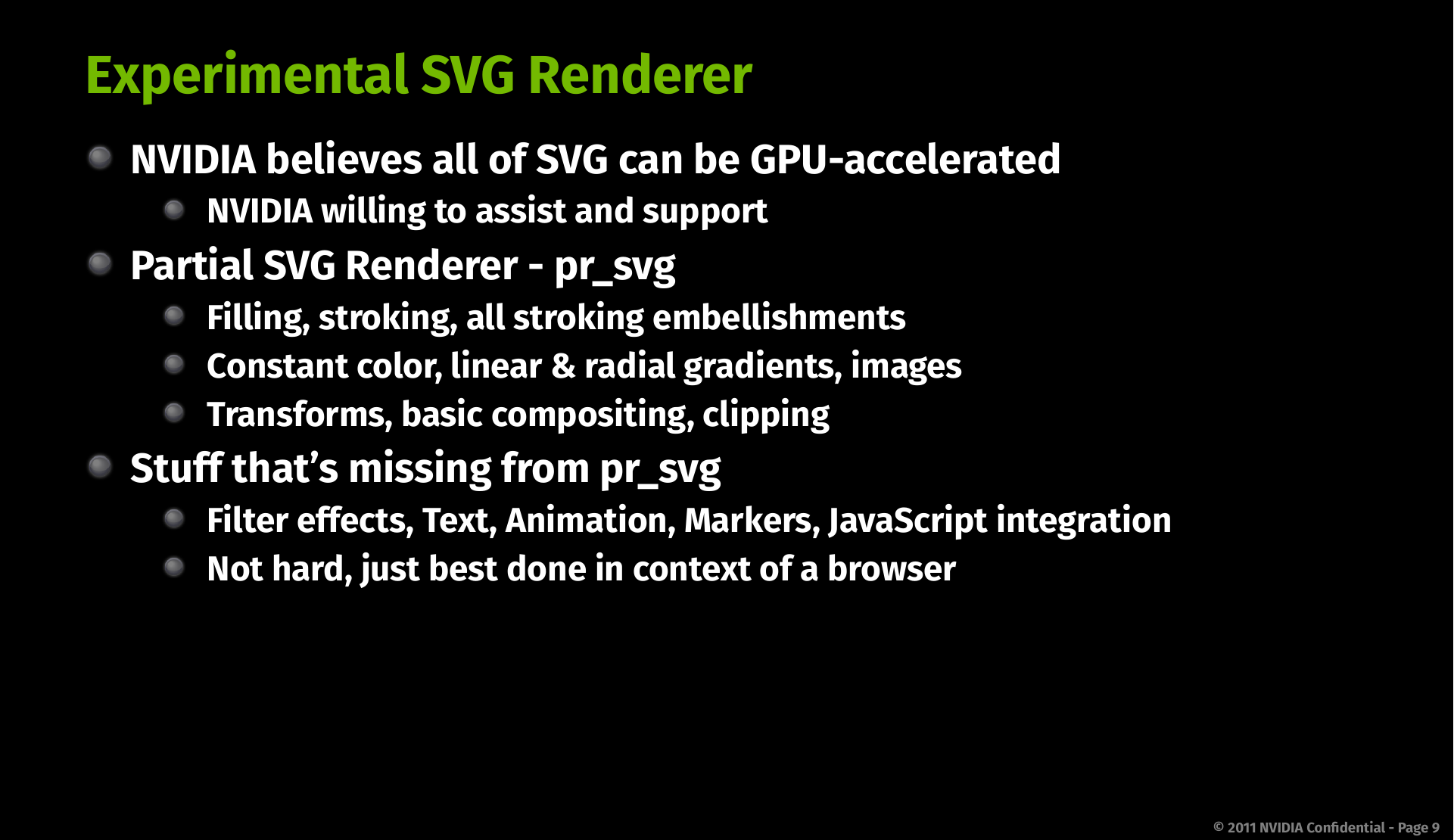

# Experimental SVG Renderer
NVIDIA believes all of SVG can be GPU-accelerated
NVIDIA willing to assist and support
Partial SVG Renderer - pr_svg
Filling, stroking, all stroking embellishments
Constant color, linear & radial gradients, images
Transforms, basic compositing, clipping
Stuff that’s missing from pr_svg
Filter effects, Text, Animation, Markers, JavaScript integration
Not hard, just best done in context of a browser